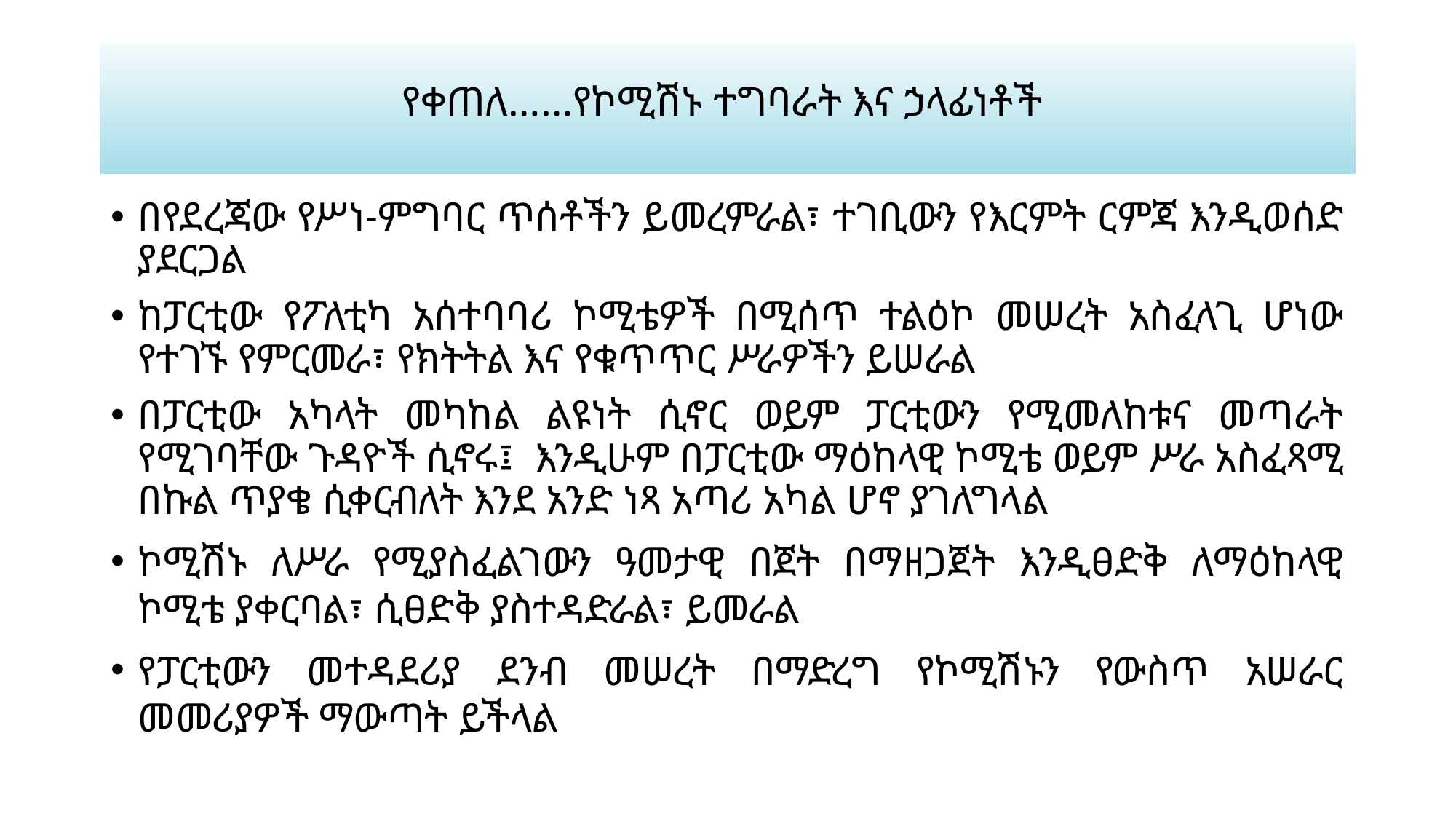

# የቀጠለ……የኮሚሽኑ ተግባራት እና ኃላፊነቶች
በየደረጃው የሥነ-ምግባር ጥሰቶችን ይመረምራል፣ ተገቢውን የእርምት ርምጃ እንዲወሰድ ያደርጋል
ከፓርቲው የፖለቲካ አሰተባባሪ ኮሚቴዎች በሚሰጥ ተልዕኮ መሠረት አስፈላጊ ሆነው የተገኙ የምርመራ፣ የክትትል እና የቁጥጥር ሥራዎችን ይሠራል
በፓርቲው አካላት መካከል ልዩነት ሲኖር ወይም ፓርቲውን የሚመለከቱና መጣራት የሚገባቸው ጉዳዮች ሲኖሩ፤  እንዲሁም በፓርቲው ማዕከላዊ ኮሚቴ ወይም ሥራ አስፈጻሚ በኩል ጥያቄ ሲቀርብለት እንደ አንድ ነጻ አጣሪ አካል ሆኖ ያገለግላል
ኮሚሽኑ ለሥራ የሚያስፈልገውን ዓመታዊ በጀት በማዘጋጀት እንዲፀድቅ ለማዕከላዊ ኮሚቴ ያቀርባል፣ ሲፀድቅ ያስተዳድራል፣ ይመራል
የፓርቲውን መተዳደሪያ ደንብ መሠረት በማድረግ የኮሚሽኑን የውስጥ አሠራር መመሪያዎች ማውጣት ይችላል